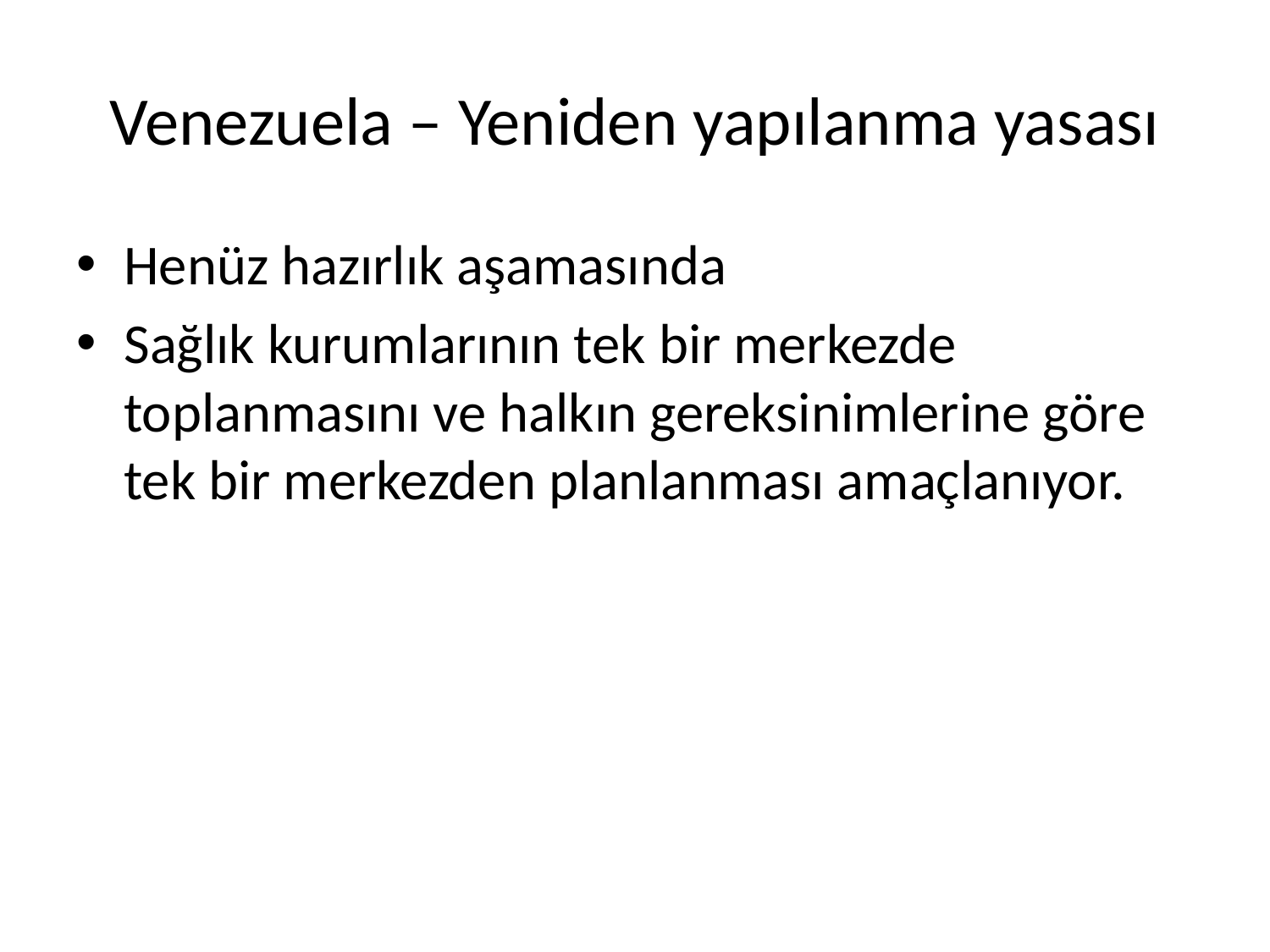

# Venezuela – Yeniden yapılanma yasası
Henüz hazırlık aşamasında
Sağlık kurumlarının tek bir merkezde toplanmasını ve halkın gereksinimlerine göre tek bir merkezden planlanması amaçlanıyor.